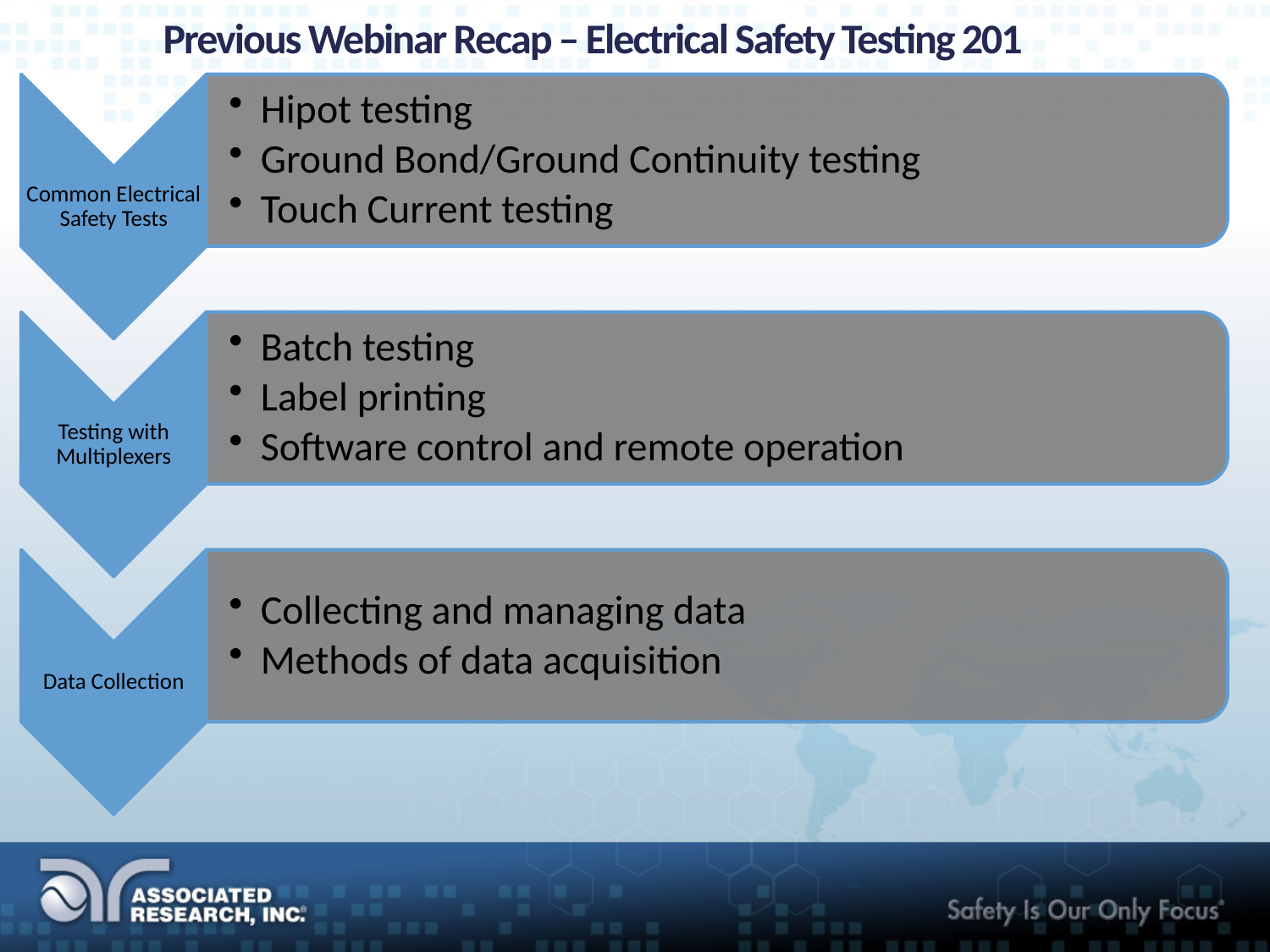

# Previous Webinar Recap – Electrical Safety Testing 201
Common Electrical Safety Tests
Hipot testing
Ground Bond/Ground Continuity testing
Touch Current testing
Testing with Multiplexers
Batch testing
Label printing
Software control and remote operation
Data Collection
Collecting and managing data
Methods of data acquisition